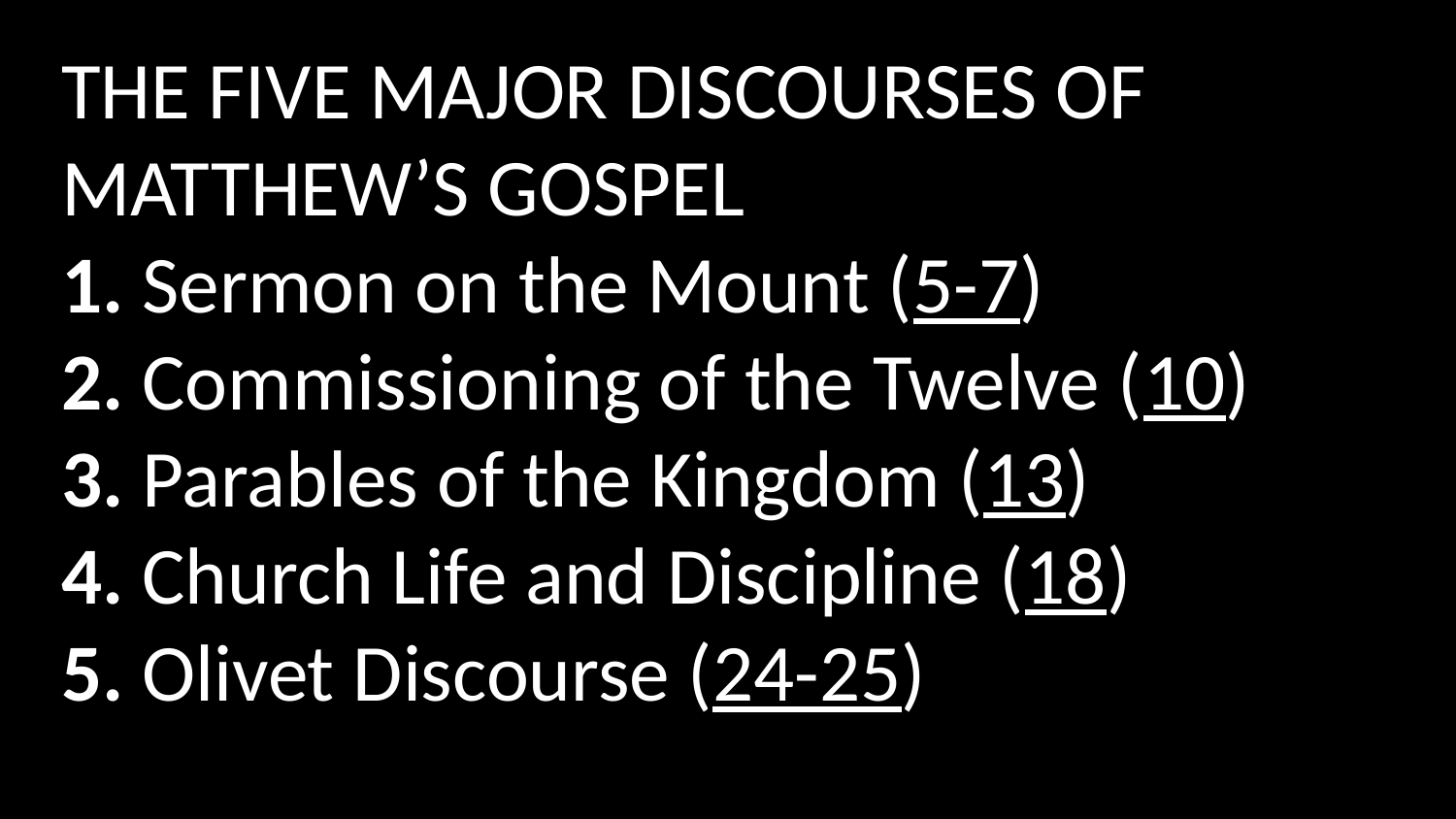

THE FIVE MAJOR DISCOURSES OF MATTHEW’S GOSPEL
1. Sermon on the Mount (5-7) 2. Commissioning of the Twelve (10) 3. Parables of the Kingdom (13) 4. Church Life and Discipline (18) 5. Olivet Discourse (24-25)